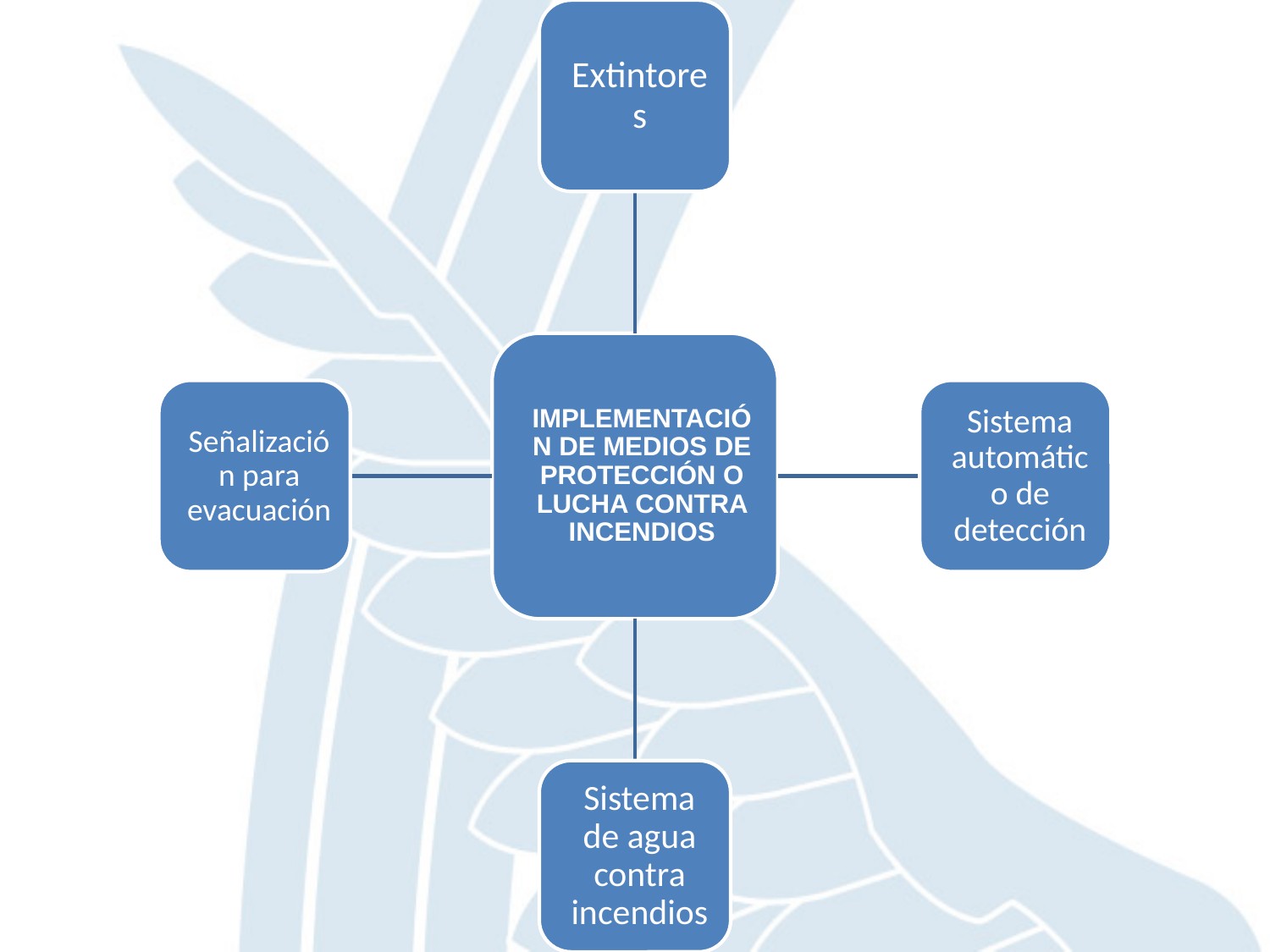

IMPLEMENTACIÓN DE MEDIOS DE PROTECCIÓN O LUCHA CONTRA INCENDIOS
Extintores
Sistema automático de detección
Sistema de agua contra incendios
Señalización para evacuación